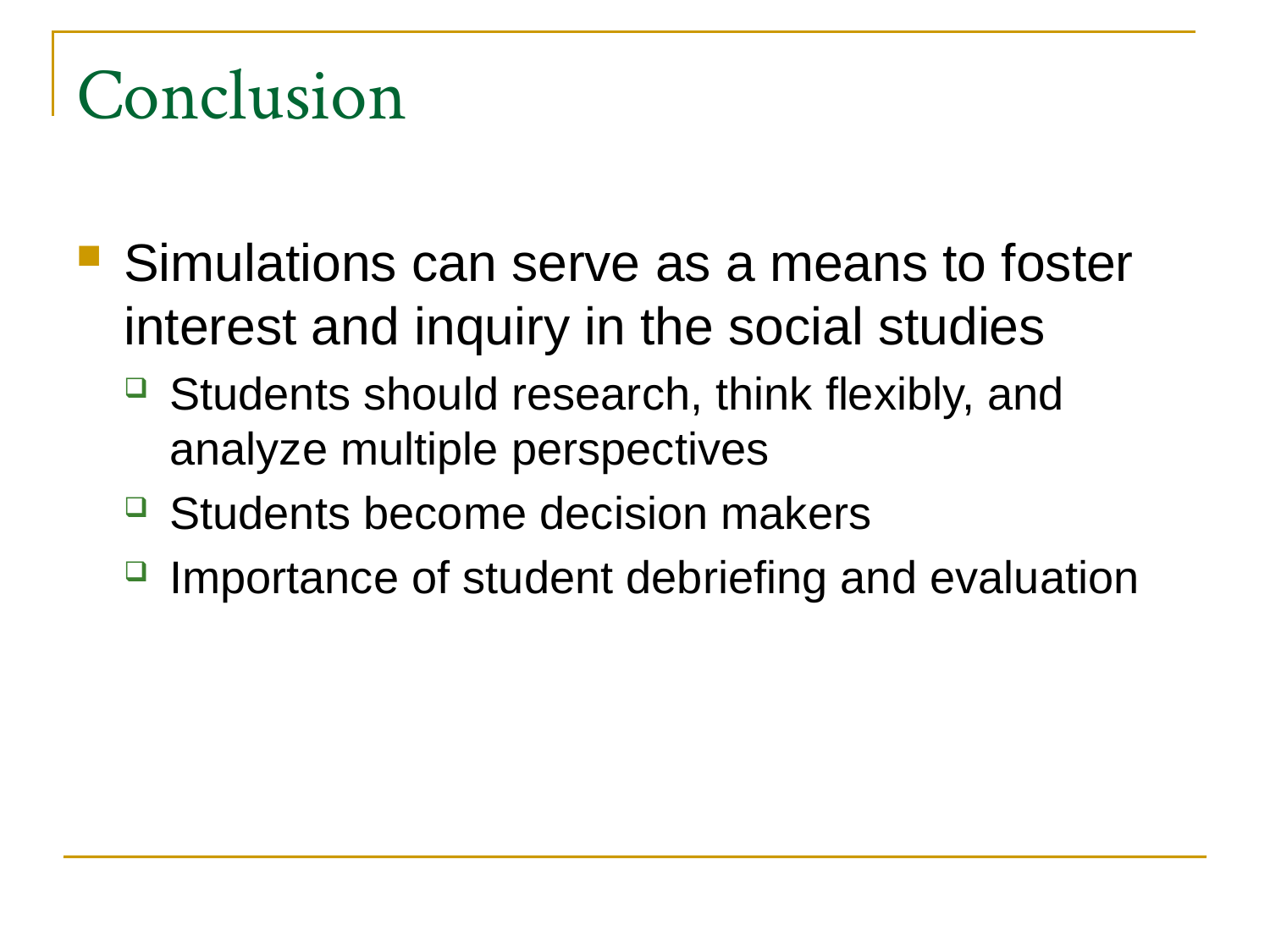

# Conclusion
Simulations can serve as a means to foster interest and inquiry in the social studies
Students should research, think flexibly, and analyze multiple perspectives
Students become decision makers
Importance of student debriefing and evaluation